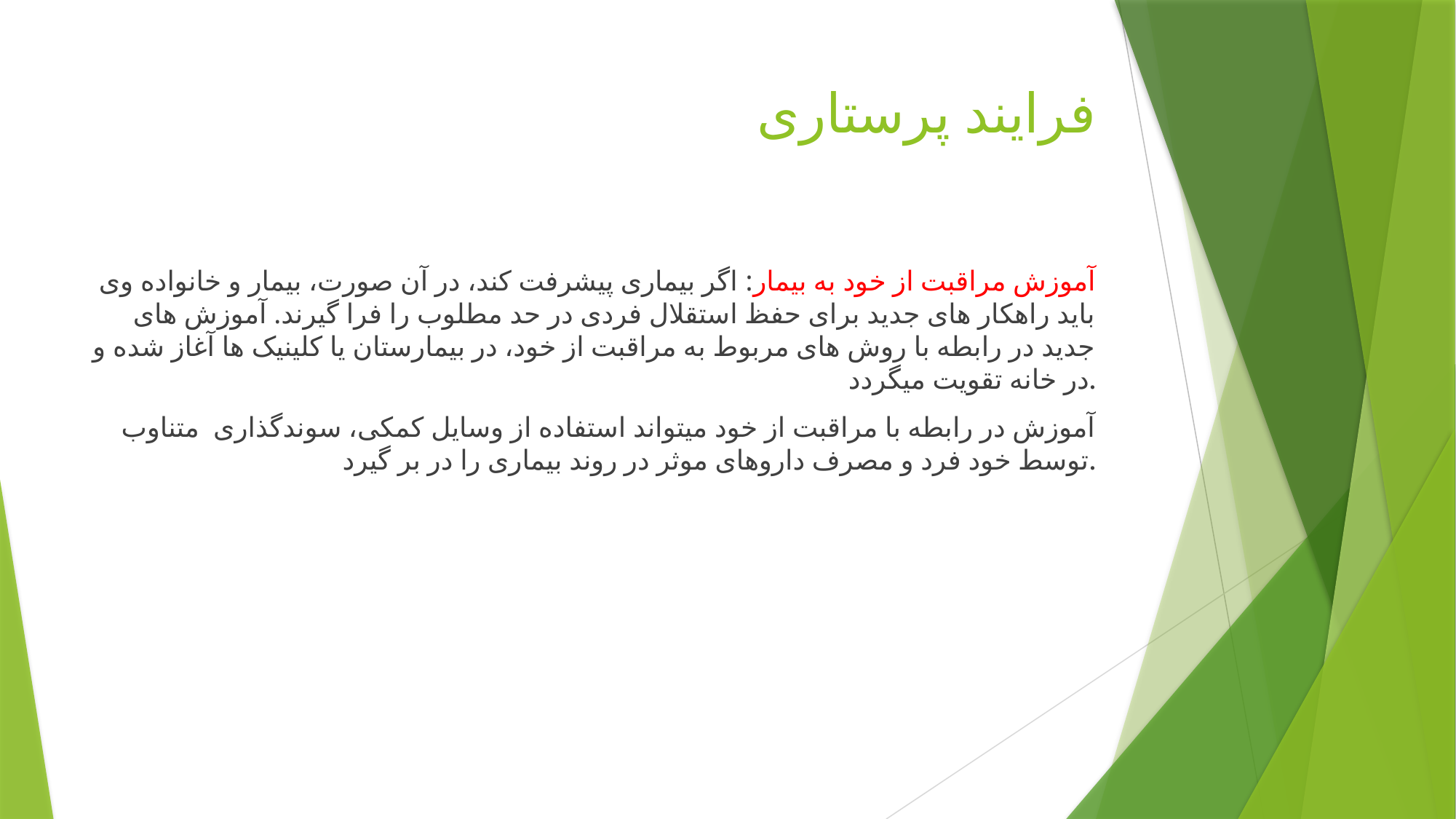

# فرایند پرستاری
آموزش مراقبت از خود به بیمار: اگر بیماری پیشرفت کند، در آن صورت، بیمار و خانواده وی باید راهکار های جدید برای حفظ استقلال فردی در حد مطلوب را فرا گیرند. آموزش های جدید در رابطه با روش های مربوط به مراقبت از خود، در بیمارستان یا کلینیک ها آغاز شده و در خانه تقویت میگردد.
آموزش در رابطه با مراقبت از خود میتواند استفاده از وسایل کمکی، سوندگذاری  متناوب توسط خود فرد و مصرف داروهای موثر در روند بیماری را در بر گیرد.